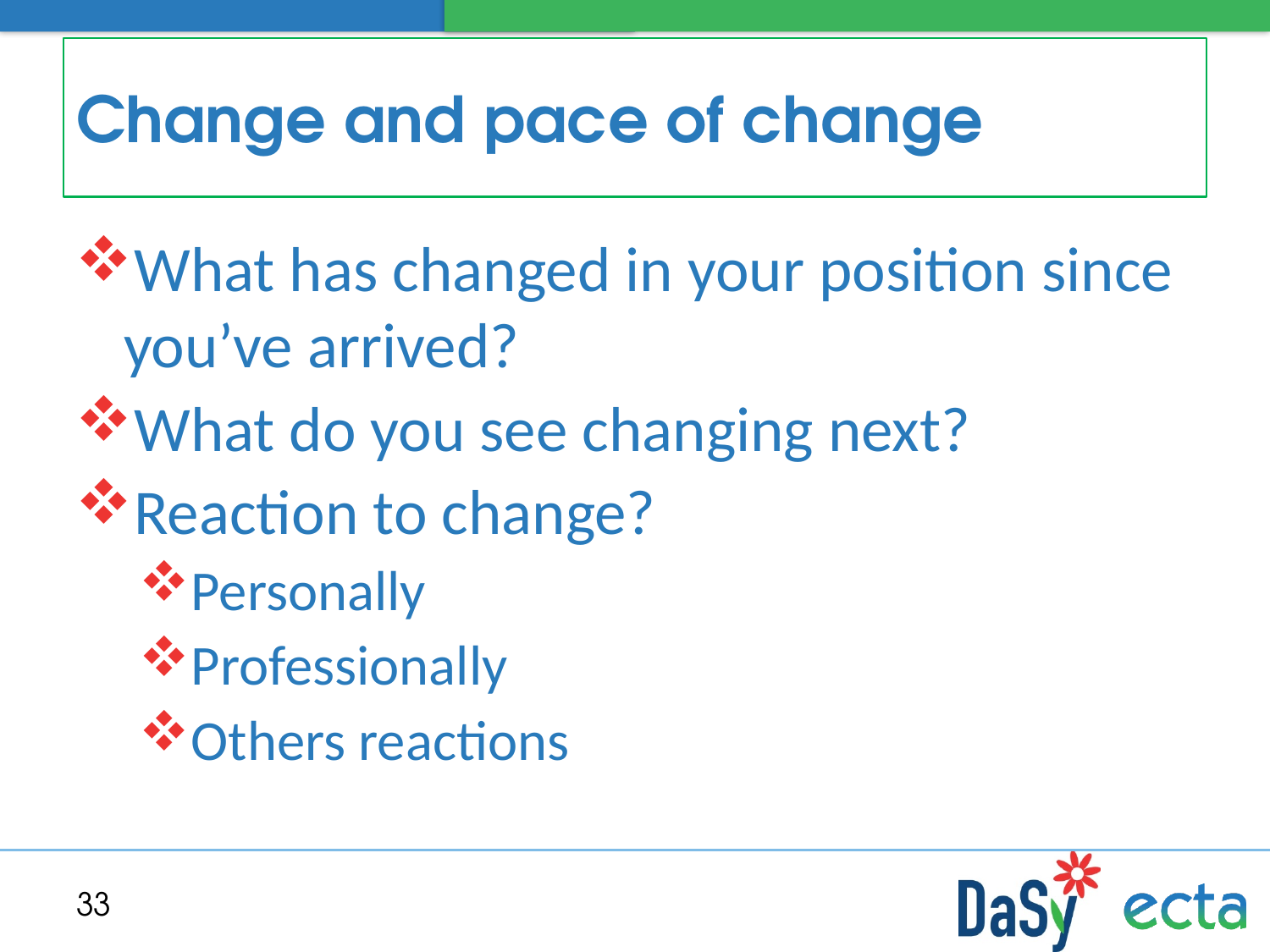

# Change and pace of change
What has changed in your position since you’ve arrived?
What do you see changing next?
Reaction to change?
Personally
Professionally
Others reactions
33